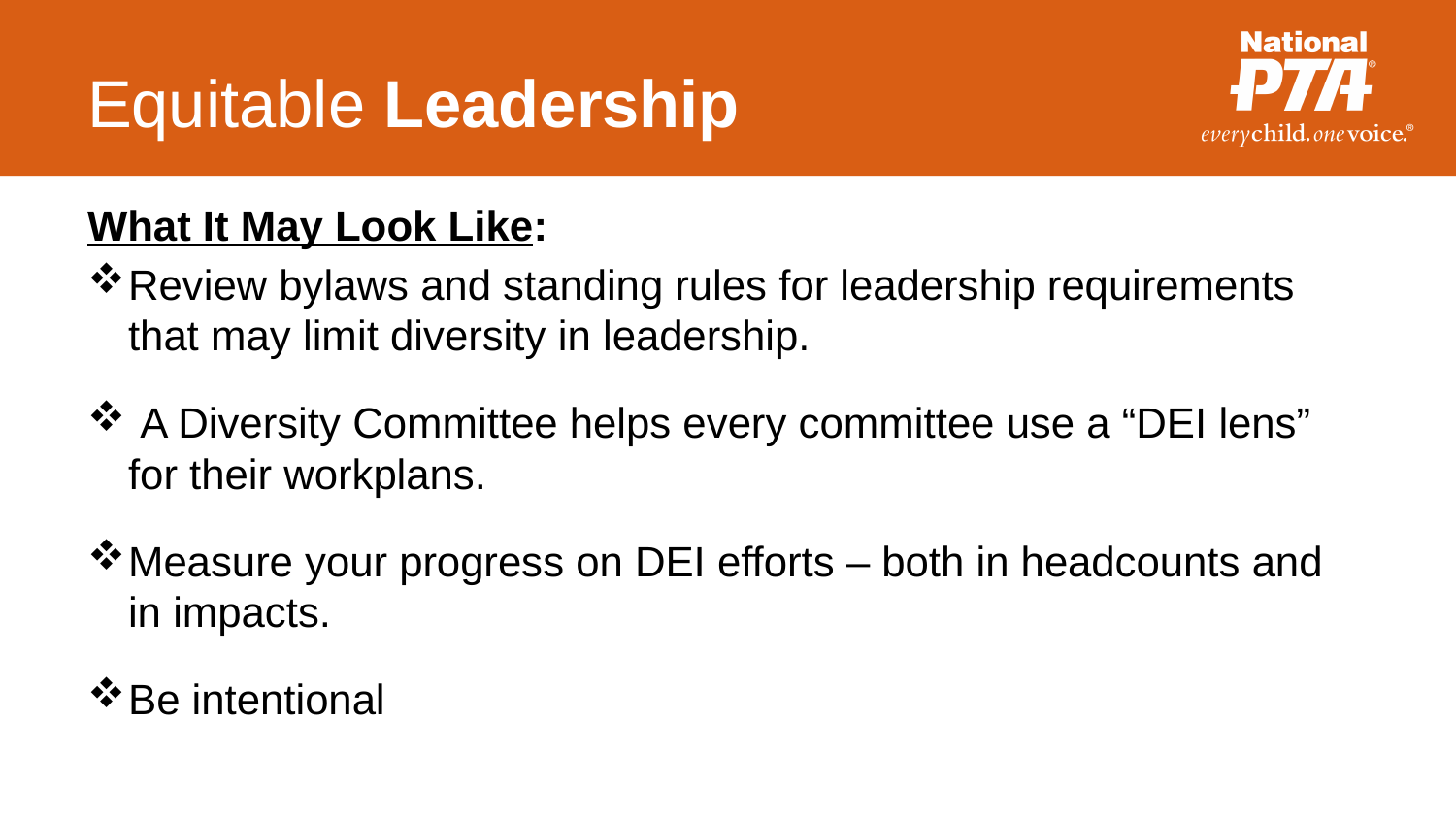

# Equitable Leadership
What It May Look Like:
Review bylaws and standing rules for leadership requirements that may limit diversity in leadership.
 A Diversity Committee helps every committee use a “DEI lens” for their workplans.
Measure your progress on DEI efforts – both in headcounts and in impacts.
Be intentional